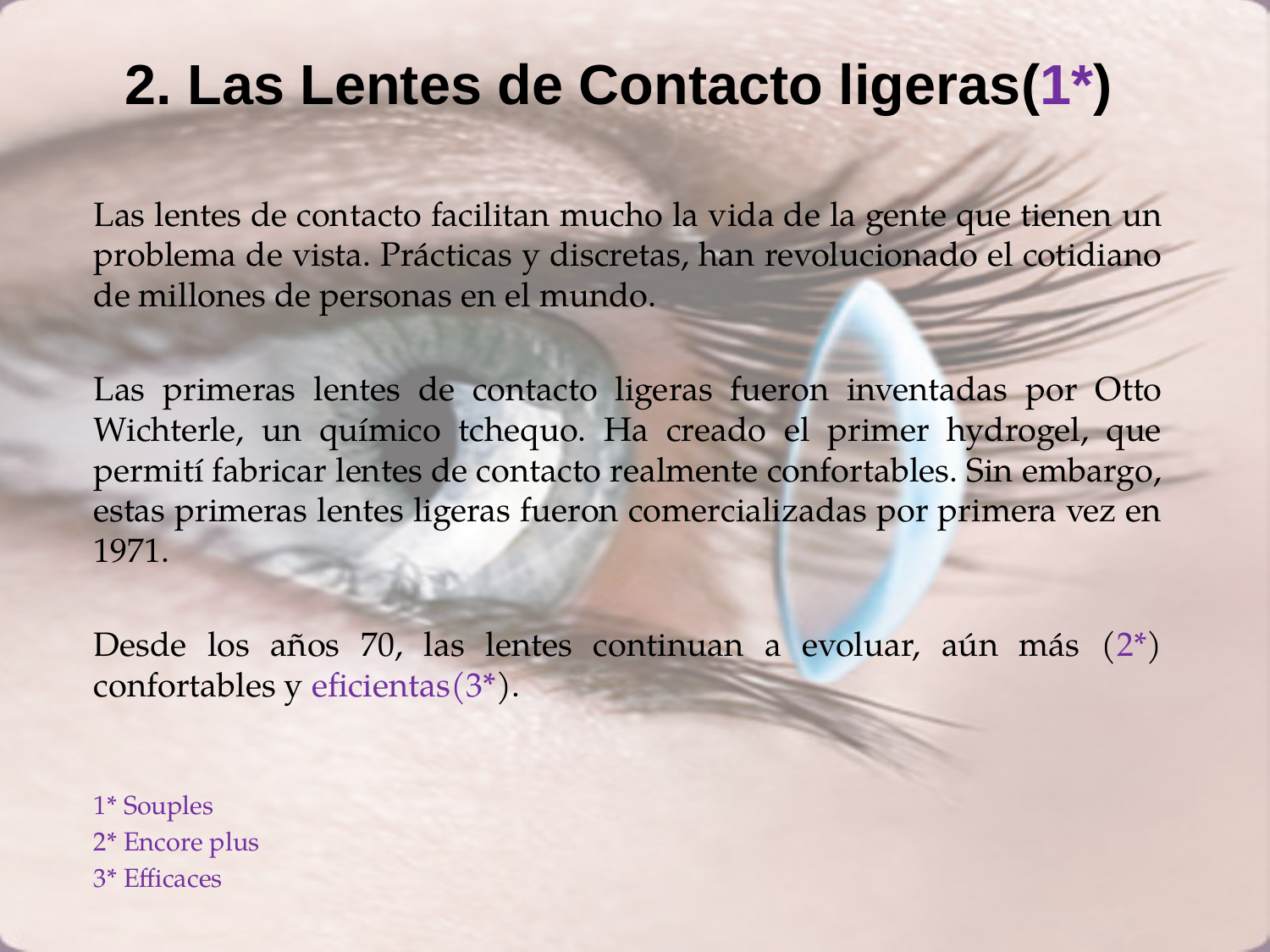

# 2. Las Lentes de Contacto ligeras(1*)
Las lentes de contacto facilitan mucho la vida de la gente que tienen un problema de vista. Prácticas y discretas, han revolucionado el cotidiano de millones de personas en el mundo.

Las primeras lentes de contacto ligeras fueron inventadas por Otto Wichterle, un químico tchequo. Ha creado el primer hydrogel, que permití fabricar lentes de contacto realmente confortables. Sin embargo, estas primeras lentes ligeras fueron comercializadas por primera vez en 1971.

Desde los años 70, las lentes continuan a evoluar, aún más (2*) confortables y eficientas(3*).

1* Souples
2* Encore plus
3* Efficaces